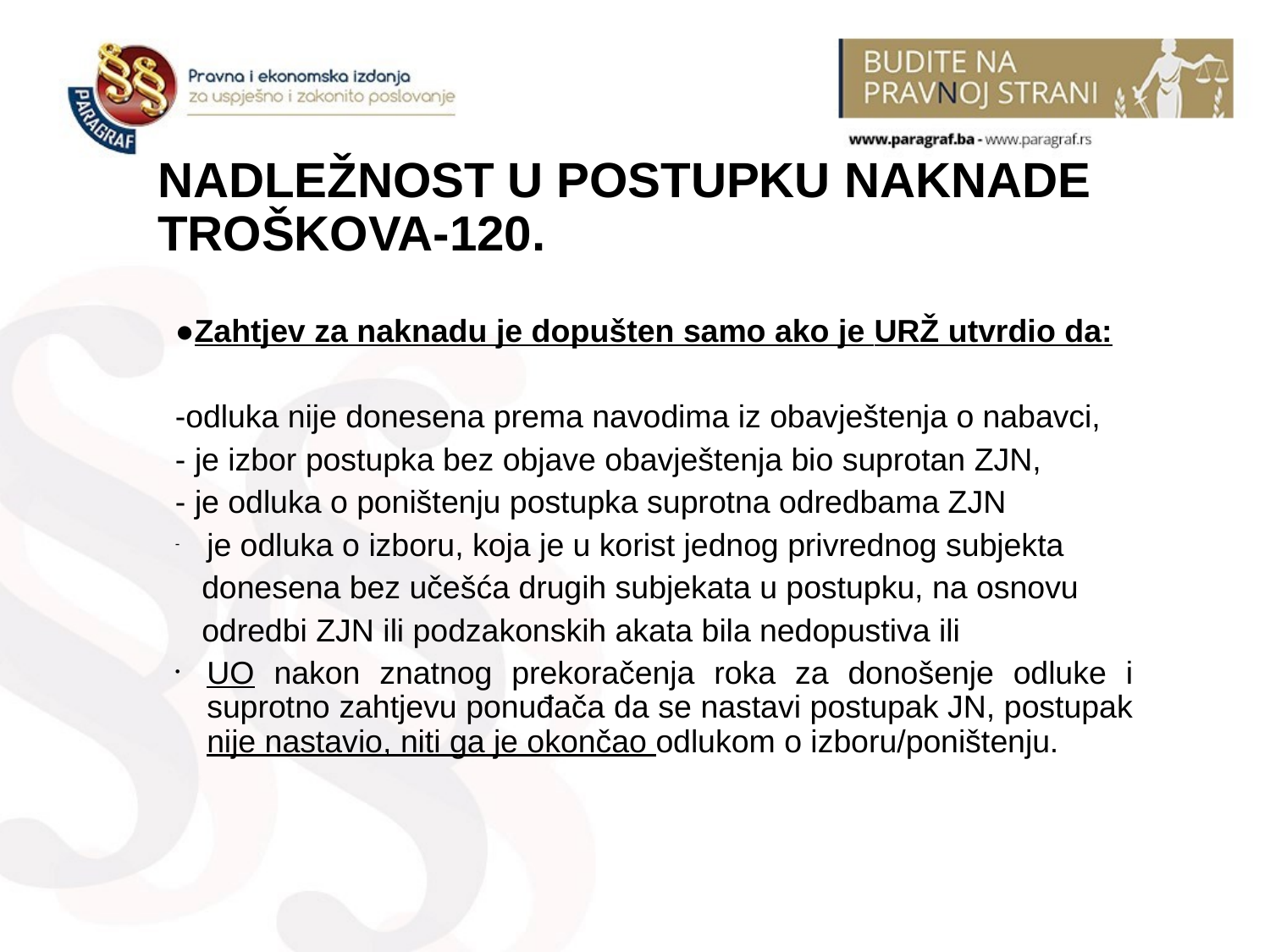

# NADLEŽNOST U POSTUPKU NAKNADE TROŠKOVA-120.

●Zahtjev za naknadu je dopušten samo ako je URŽ utvrdio da:

-odluka nije donesena prema navodima iz obavještenja o nabavci,
- je izbor postupka bez objave obavještenja bio suprotan ZJN,
- je odluka o poništenju postupka suprotna odredbama ZJN
je odluka o izboru, koja je u korist jednog privrednog subjekta
   donesena bez učešća drugih subjekata u postupku, na osnovu
   odredbi ZJN ili podzakonskih akata bila nedopustiva ili
UO nakon znatnog prekoračenja roka za donošenje odluke i suprotno zahtjevu ponuđača da se nastavi postupak JN, postupak nije nastavio, niti ga je okončao odlukom o izboru/poništenju.